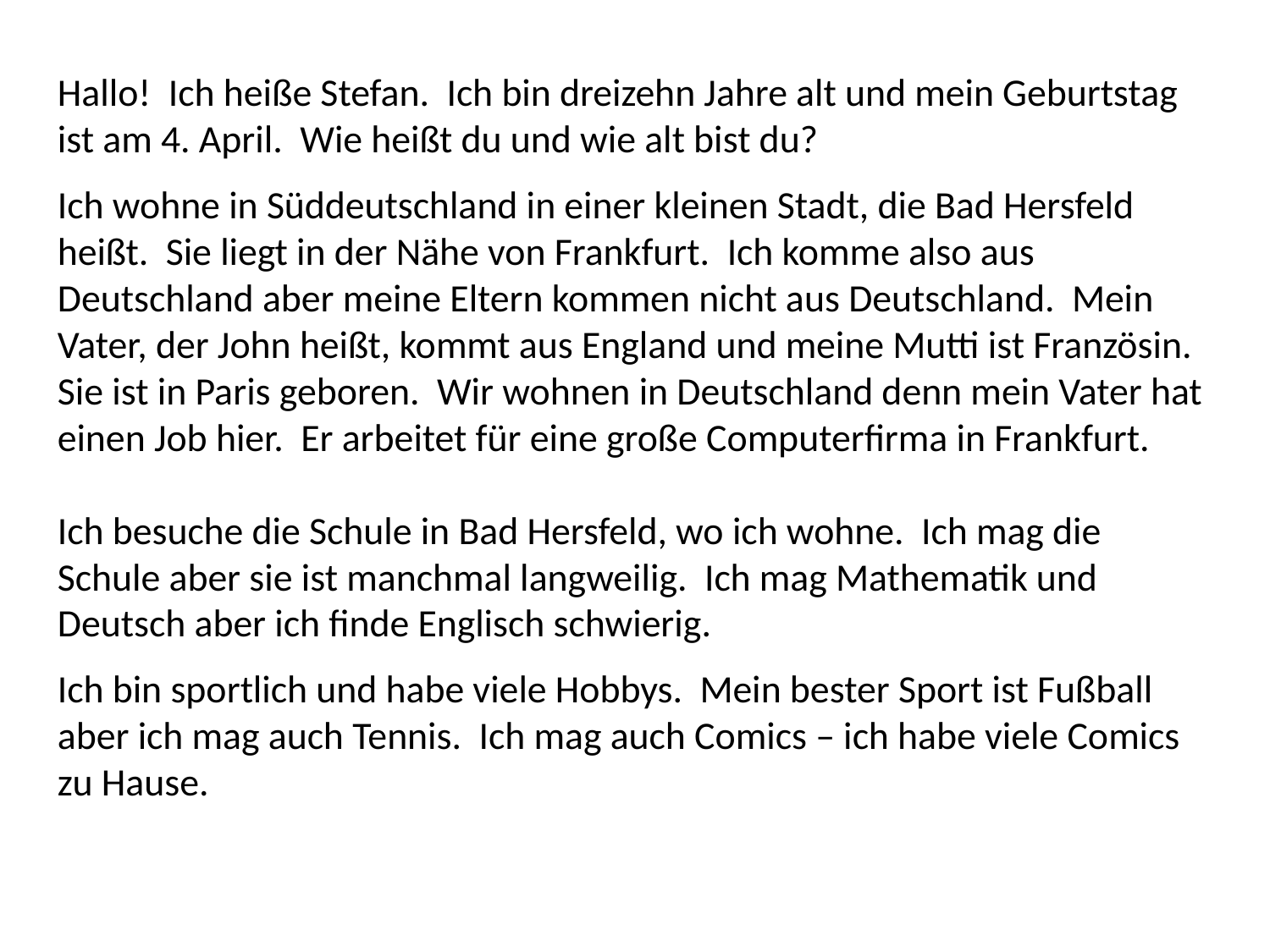

Hallo!  Ich heiße Stefan.  Ich bin dreizehn Jahre alt und mein Geburtstag ist am 4. April.  Wie heißt du und wie alt bist du?
Ich wohne in Süddeutschland in einer kleinen Stadt, die Bad Hersfeld heißt.  Sie liegt in der Nähe von Frankfurt.  Ich komme also aus Deutschland aber meine Eltern kommen nicht aus Deutschland.  Mein Vater, der John heißt, kommt aus England und meine Mutti ist Französin.  Sie ist in Paris geboren.  Wir wohnen in Deutschland denn mein Vater hat einen Job hier.  Er arbeitet für eine große Computerfirma in Frankfurt.
Ich besuche die Schule in Bad Hersfeld, wo ich wohne.  Ich mag die Schule aber sie ist manchmal langweilig.  Ich mag Mathematik und Deutsch aber ich finde Englisch schwierig.
Ich bin sportlich und habe viele Hobbys.  Mein bester Sport ist Fußball aber ich mag auch Tennis.  Ich mag auch Comics – ich habe viele Comics zu Hause.